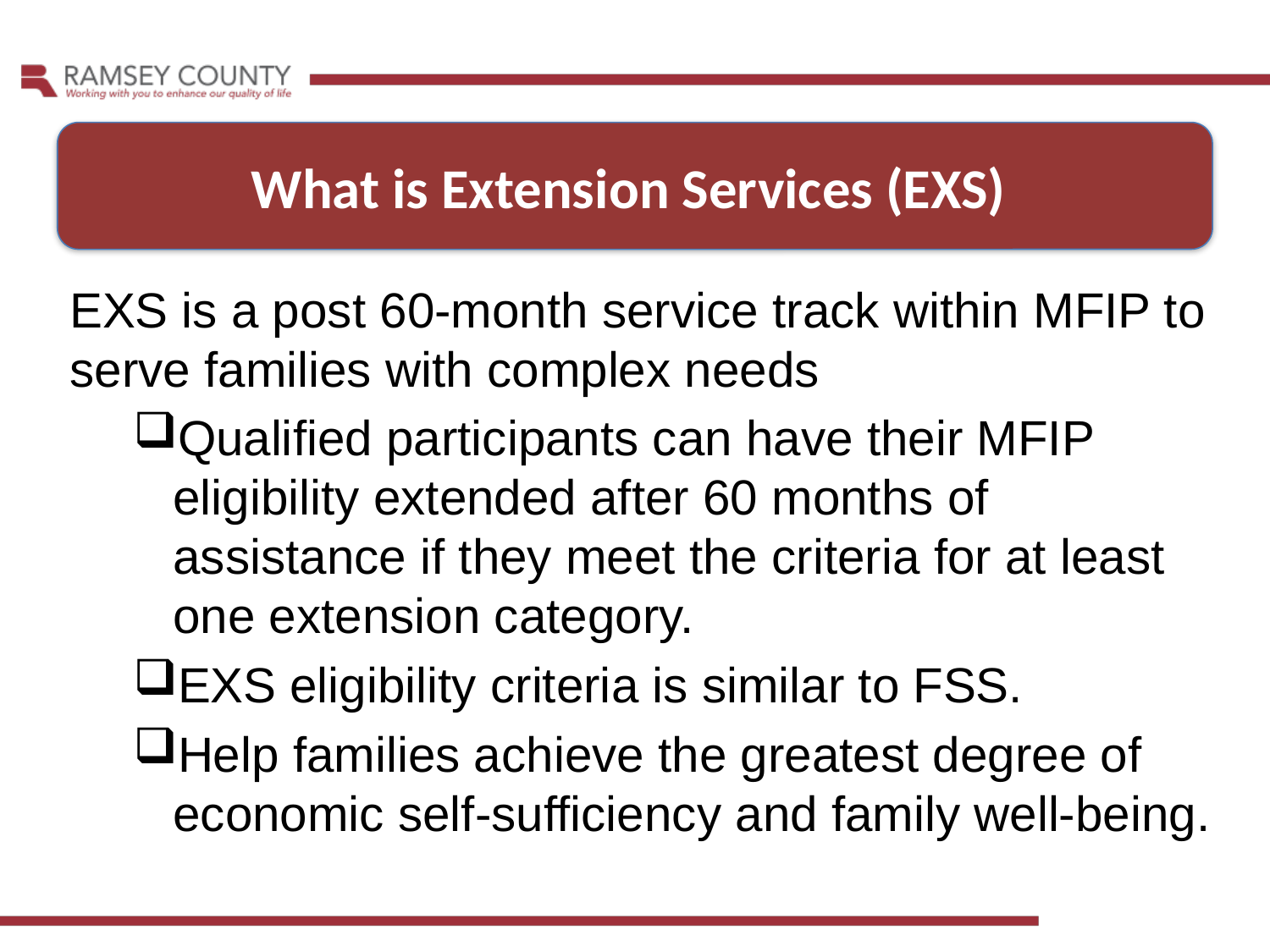

What is Extension Services (EXS)

EXS is a post 60-month service track within MFIP to serve families with complex needs
Qualified participants can have their MFIP eligibility extended after 60 months of assistance if they meet the criteria for at least one extension category.
EXS eligibility criteria is similar to FSS.
Help families achieve the greatest degree of economic self-sufficiency and family well-being.